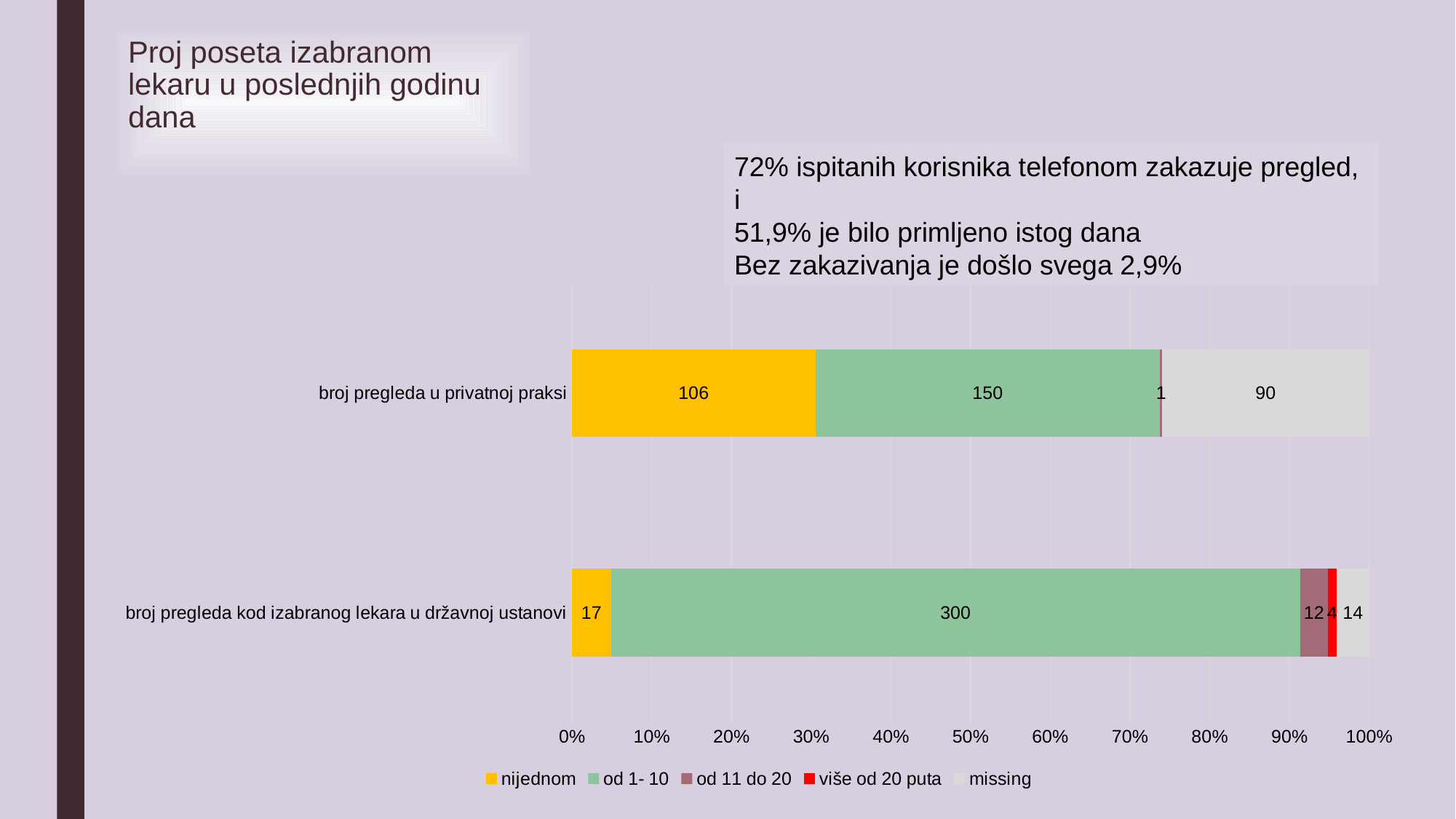

# Proj poseta izabranom lekaru u poslednjih godinu dana
72% ispitanih korisnika telefonom zakazuje pregled, i
51,9% je bilo primljeno istog dana
Bez zakazivanja je došlo svega 2,9%

### Chart

| Category | nijednom | od 1- 10 | od 11 do 20 | više od 20 puta | missing |
|---|---|---|---|---|---|
| broj pregleda kod izabranog lekara u državnoj ustanovi | 17.0 | 300.0 | 12.0 | 4.0 | 14.0 |
| broj pregleda u privatnoj praksi | 106.0 | 150.0 | 1.0 | None | 90.0 |